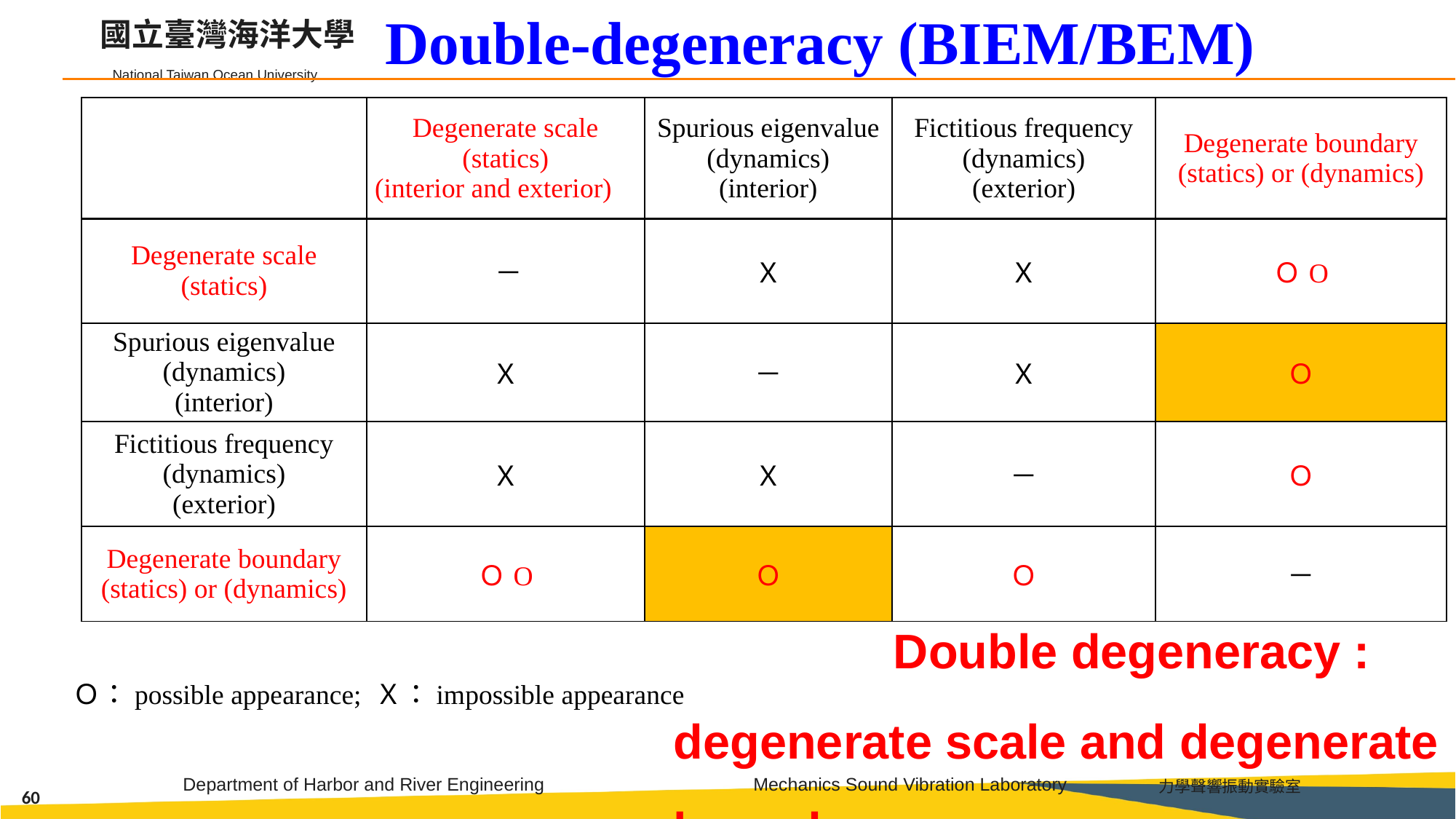

Double-degeneracy (BIEM/BEM)
|  | Degenerate scale (statics) (interior and exterior) | Spurious eigenvalue (dynamics) (interior) | Fictitious frequency (dynamics) (exterior) | Degenerate boundary (statics) or (dynamics) |
| --- | --- | --- | --- | --- |
| Degenerate scale (statics) | ­－ | Ｘ | Ｘ | ＯO |
| Spurious eigenvalue (dynamics) (interior) | Ｘ | － | Ｘ | Ｏ |
| Fictitious frequency (dynamics) (exterior) | Ｘ | Ｘ | － | Ｏ |
| Degenerate boundary (statics) or (dynamics) | ＯO | Ｏ | Ｏ | － |
             Double degeneracy :
degenerate scale and degenerate boundary

Ｏ：possible appearance; Ｘ：impossible appearance
60